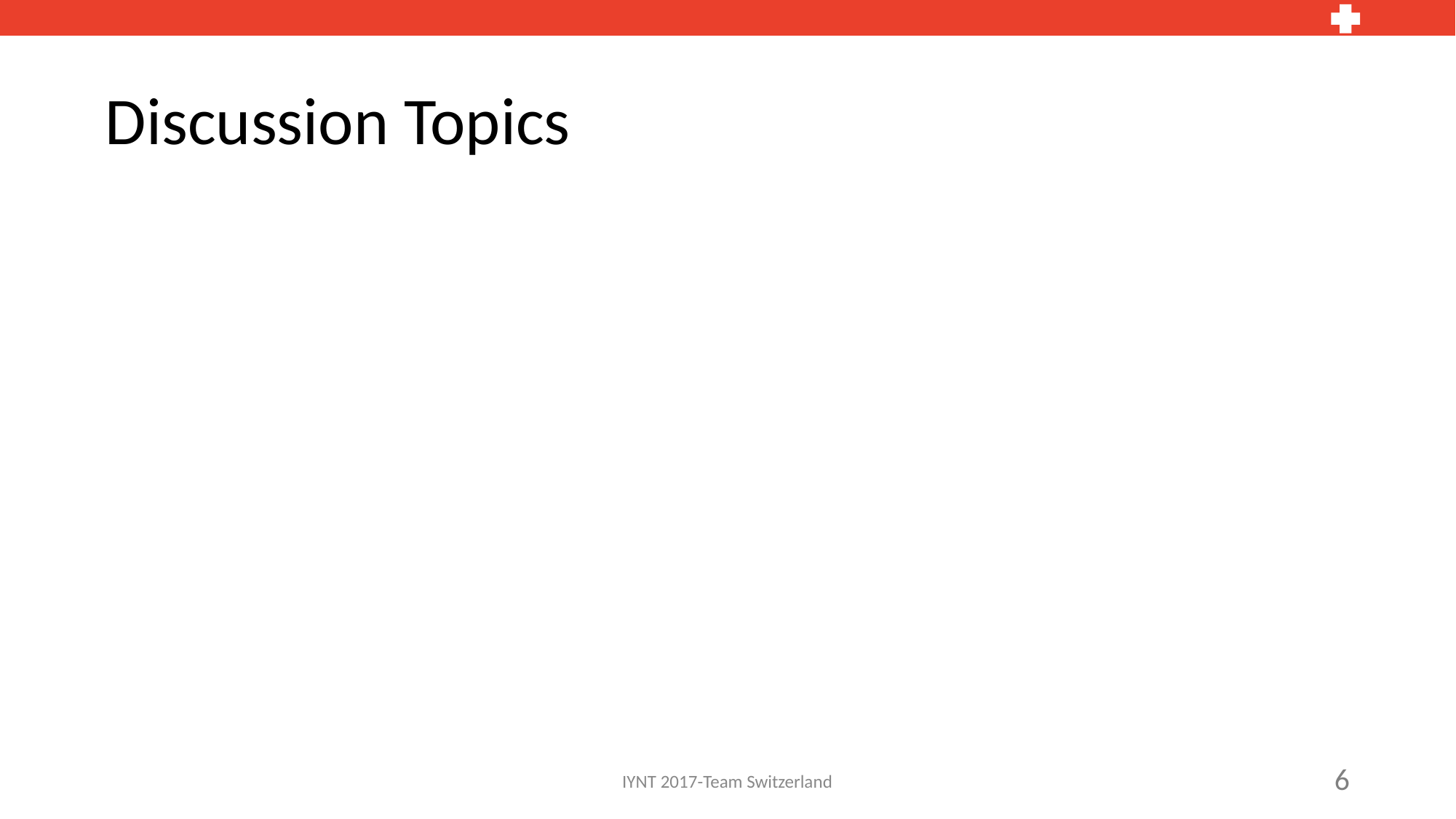

# Discussion Topics

6
IYNT 2017-Team Switzerland